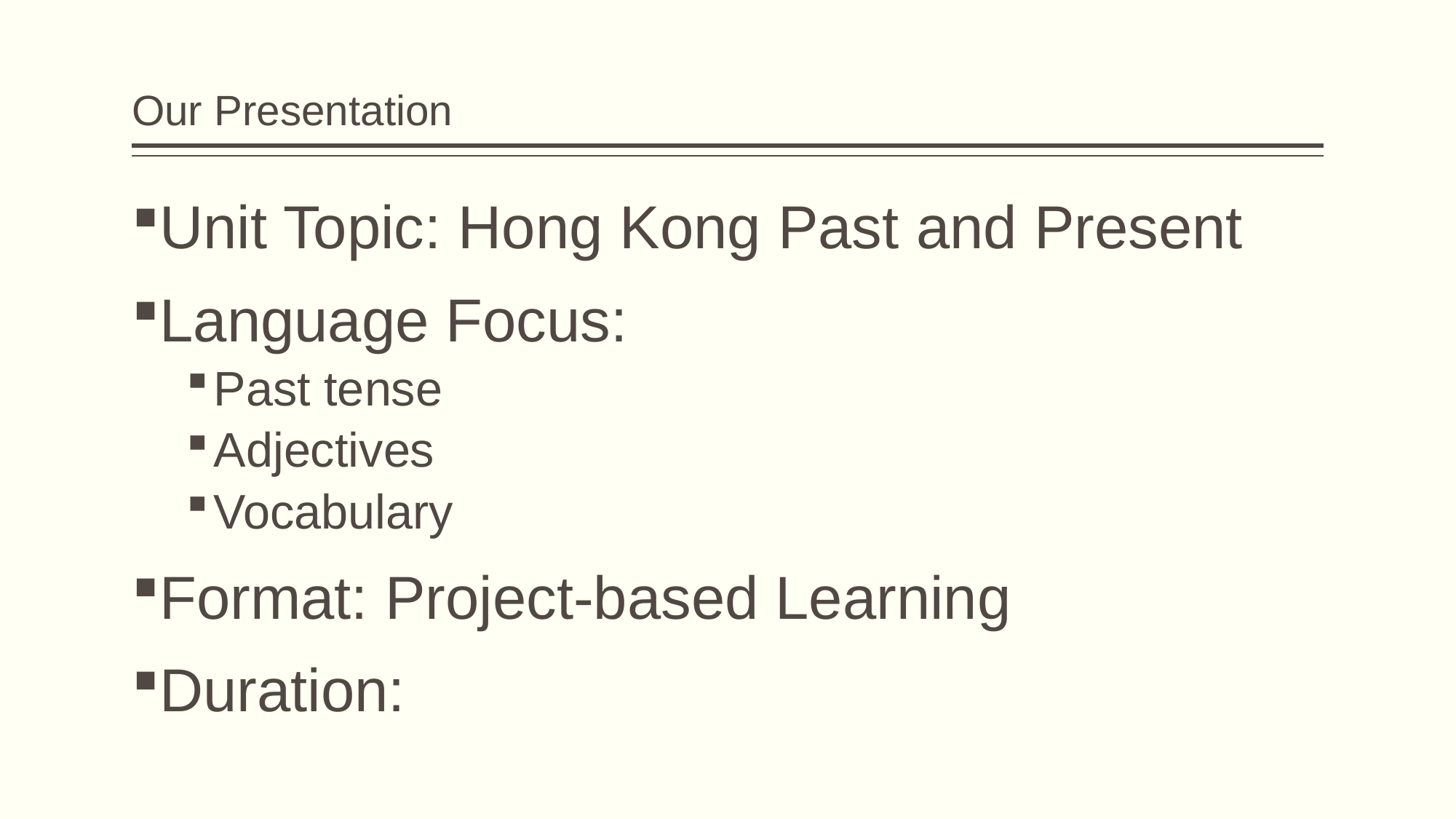

# Our Presentation
Unit Topic: Hong Kong Past and Present
Language Focus:
Past tense
Adjectives
Vocabulary
Format: Project-based Learning
Duration: